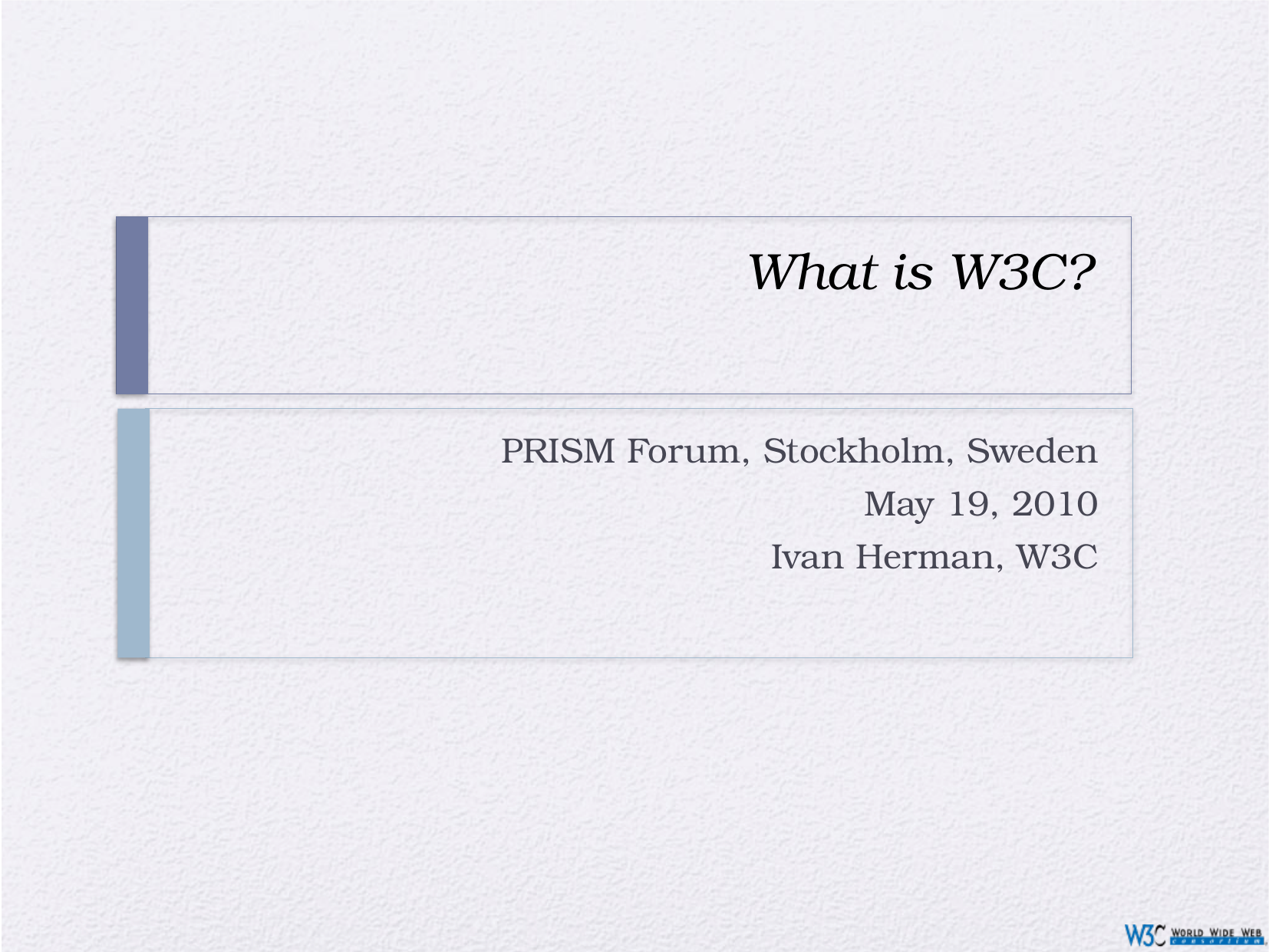

# What is W3C?
PRISM Forum, Stockholm, Sweden
May 19, 2010
Ivan Herman, W3C